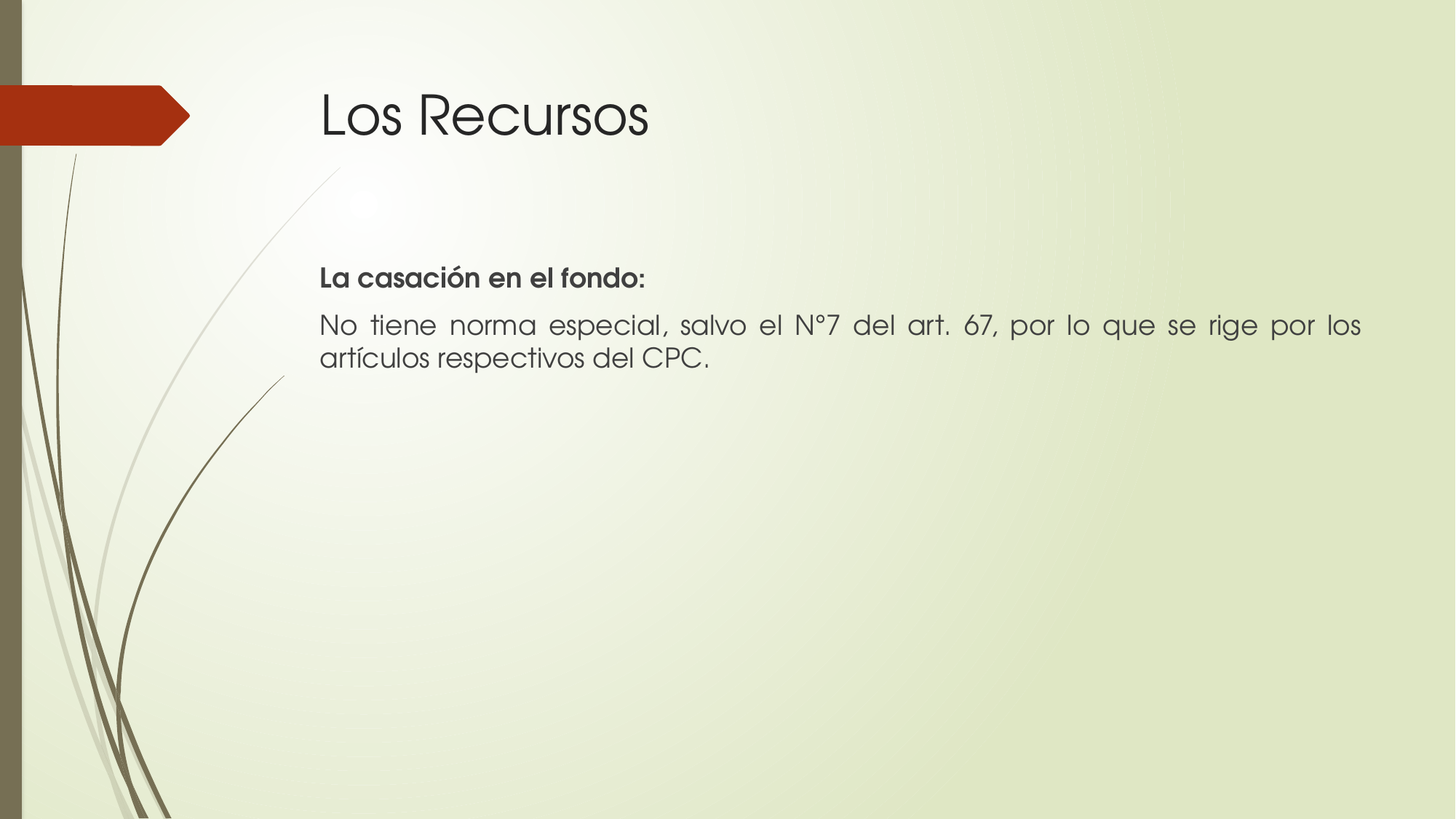

# Los Recursos
La casación en el fondo:
No tiene norma especial, salvo el N°7 del art. 67, por lo que se rige por los artículos respectivos del CPC.